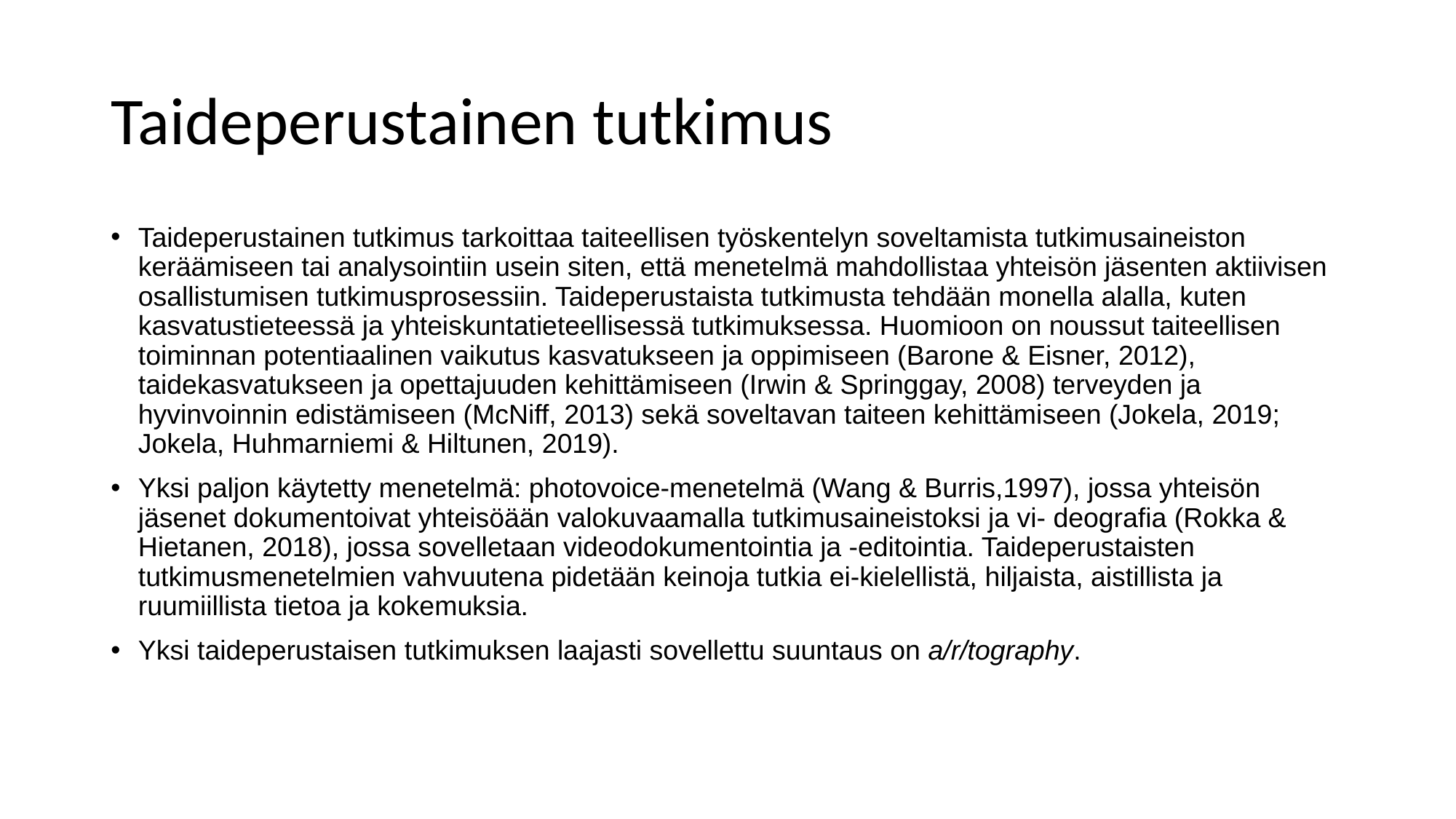

# Taideperustainen tutkimus
Taideperustainen tutkimus tarkoittaa taiteellisen työskentelyn soveltamista tutkimusaineiston keräämiseen tai analysointiin usein siten, että menetelmä mahdollistaa yhteisön jäsenten aktiivisen osallistumisen tutkimusprosessiin. Taideperustaista tutkimusta tehdään monella alalla, kuten kasvatustieteessä ja yhteiskuntatieteellisessä tutkimuksessa. Huomioon on noussut taiteellisen toiminnan potentiaalinen vaikutus kasvatukseen ja oppimiseen (Barone & Eisner, 2012), taidekasvatukseen ja opettajuuden kehittämiseen (Irwin & Springgay, 2008) terveyden ja hyvinvoinnin edistämiseen (McNiff, 2013) sekä soveltavan taiteen kehittämiseen (Jokela, 2019; Jokela, Huhmarniemi & Hiltunen, 2019).
Yksi paljon käytetty menetelmä: photovoice-menetelmä (Wang & Burris,1997), jossa yhteisön jäsenet dokumentoivat yhteisöään valokuvaamalla tutkimusaineistoksi ja vi- deografia (Rokka & Hietanen, 2018), jossa sovelletaan videodokumentointia ja -editointia. Taideperustaisten tutkimusmenetelmien vahvuutena pidetään keinoja tutkia ei-kielellistä, hiljaista, aistillista ja ruumiillista tietoa ja kokemuksia.
Yksi taideperustaisen tutkimuksen laajasti sovellettu suuntaus on a/r/tography.